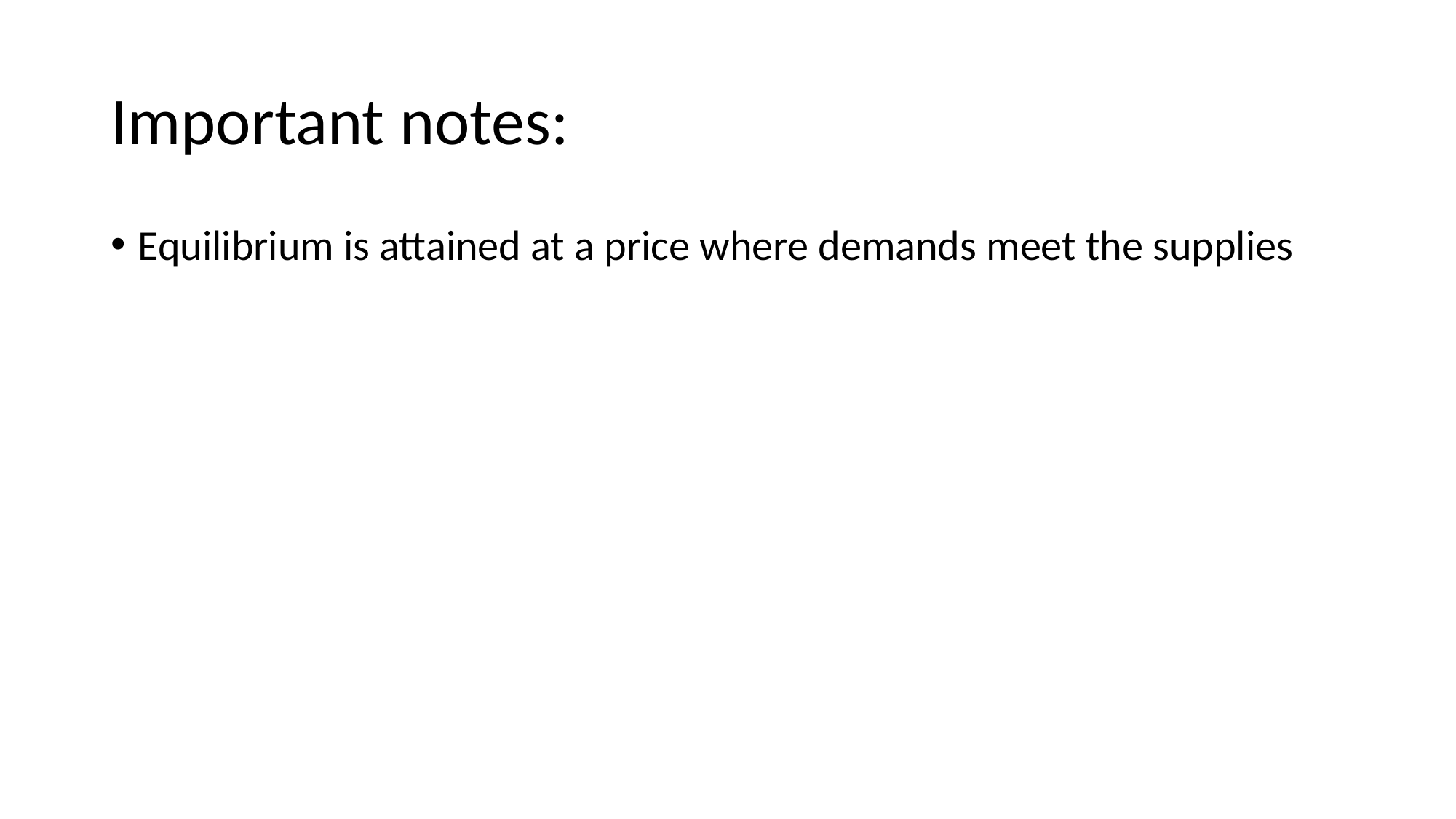

# Important notes:
Equilibrium is attained at a price where demands meet the supplies